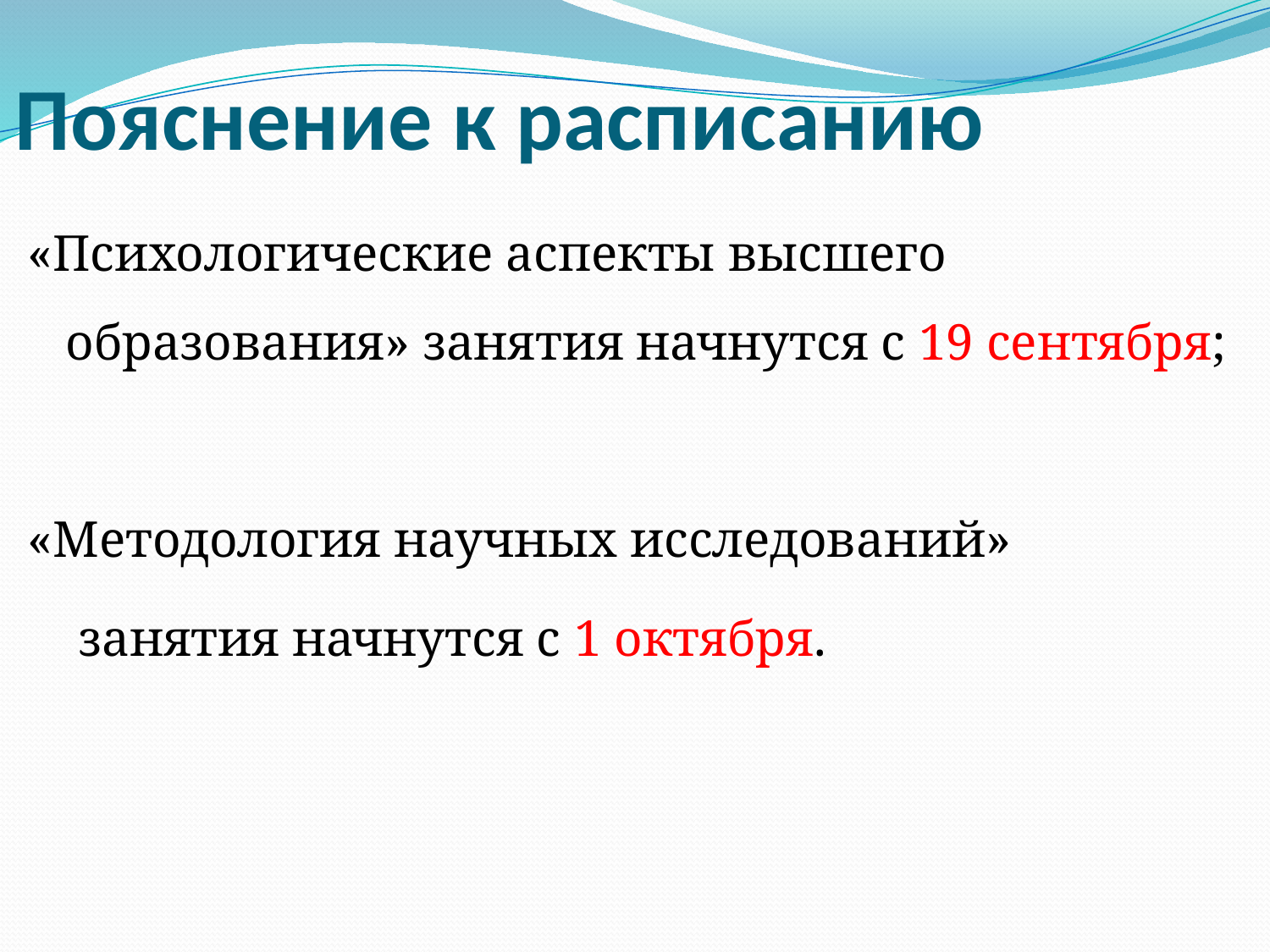

# Пояснение к расписанию
«Психологические аспекты высшего образования» занятия начнутся с 19 сентября;

«Методология научных исследований»
	 занятия начнутся с 1 октября.